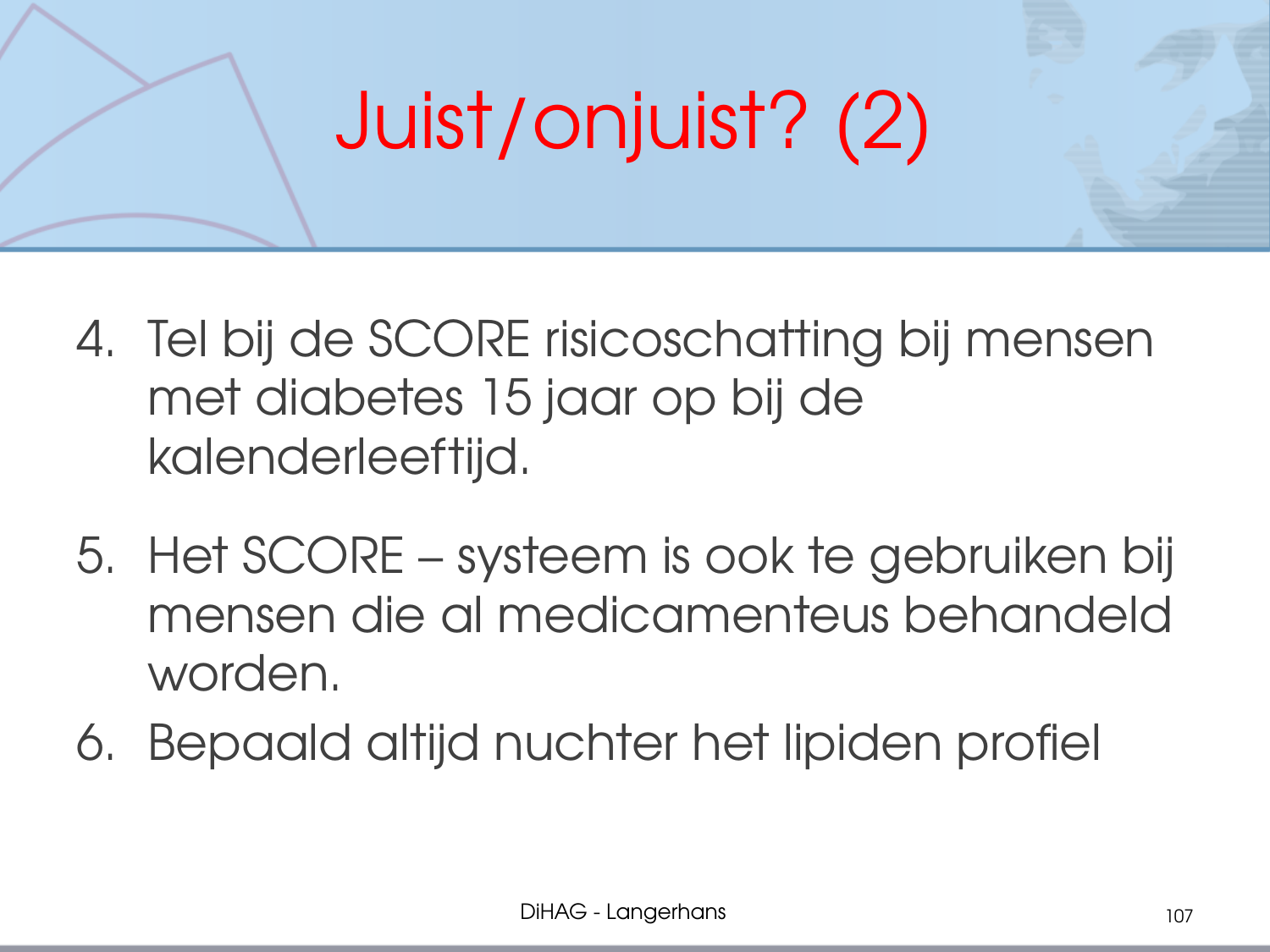

# Juist/onjuist? (2)

Tel bij de SCORE risicoschatting bij mensen met diabetes 15 jaar op bij de kalenderleeftijd.

Het SCORE – systeem is ook te gebruiken bij mensen die al medicamenteus behandeld worden.
Bepaald altijd nuchter het lipiden profiel
DiHAG - Langerhans
107